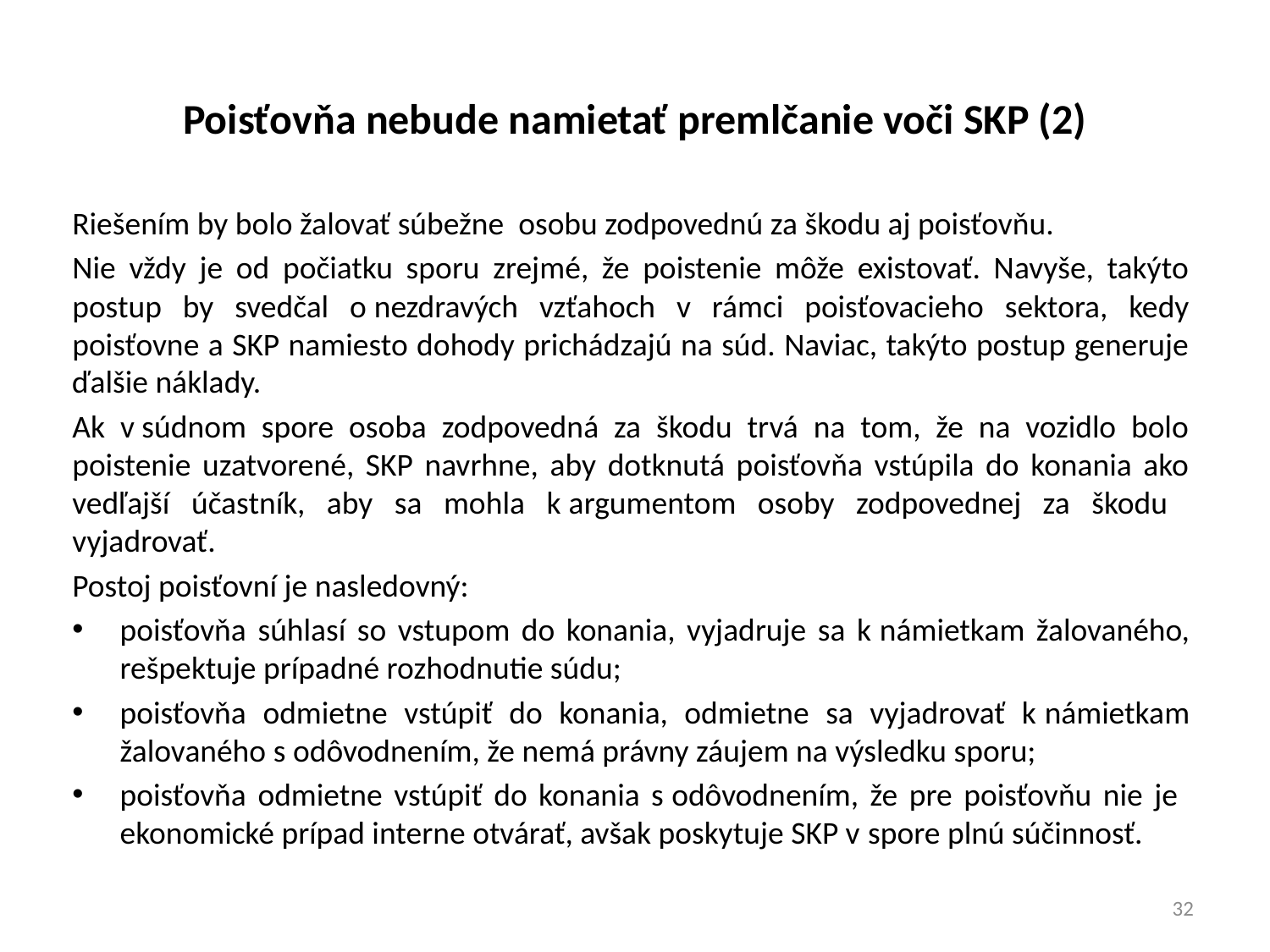

# Poisťovňa nebude namietať premlčanie voči SKP (2)
Riešením by bolo žalovať súbežne  osobu zodpovednú za škodu aj poisťovňu.
Nie vždy je od počiatku sporu zrejmé, že poistenie môže existovať. Navyše, takýto postup by svedčal o nezdravých vzťahoch v rámci poisťovacieho sektora, kedy poisťovne a SKP namiesto dohody prichádzajú na súd. Naviac, takýto postup generuje ďalšie náklady.
Ak v súdnom spore osoba zodpovedná za škodu trvá na tom, že na vozidlo bolo poistenie uzatvorené, SKP navrhne, aby dotknutá poisťovňa vstúpila do konania ako vedľajší účastník, aby sa mohla k argumentom osoby zodpovednej za škodu  vyjadrovať.
Postoj poisťovní je nasledovný:
poisťovňa súhlasí so vstupom do konania, vyjadruje sa k námietkam žalovaného, rešpektuje prípadné rozhodnutie súdu;
poisťovňa odmietne vstúpiť do konania, odmietne sa vyjadrovať k námietkam žalovaného s odôvodnením, že nemá právny záujem na výsledku sporu;
poisťovňa odmietne vstúpiť do konania s odôvodnením, že pre poisťovňu nie je  ekonomické prípad interne otvárať, avšak poskytuje SKP v spore plnú súčinnosť.

32